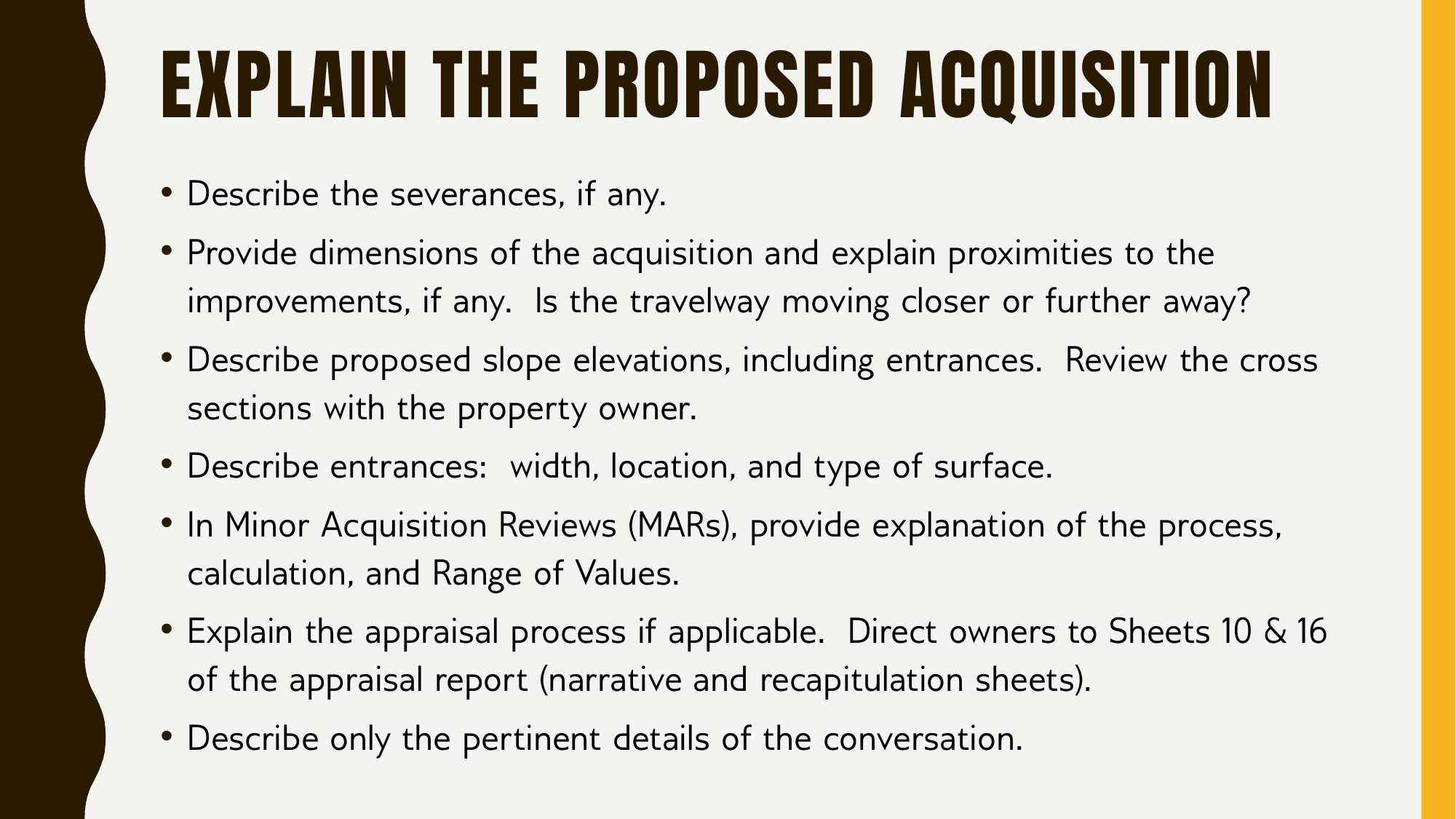

# Explain the proposed acquisition
Describe the severances, if any.
Provide dimensions of the acquisition and explain proximities to the improvements, if any.  Is the travelway moving closer or further away?
Describe proposed slope elevations, including entrances.  Review the cross sections with the property owner.
Describe entrances:  width, location, and type of surface.
In Minor Acquisition Reviews (MARs), provide explanation of the process, calculation, and Range of Values.
Explain the appraisal process if applicable.  Direct owners to Sheets 10 & 16 of the appraisal report (narrative and recapitulation sheets).
Describe only the pertinent details of the conversation.